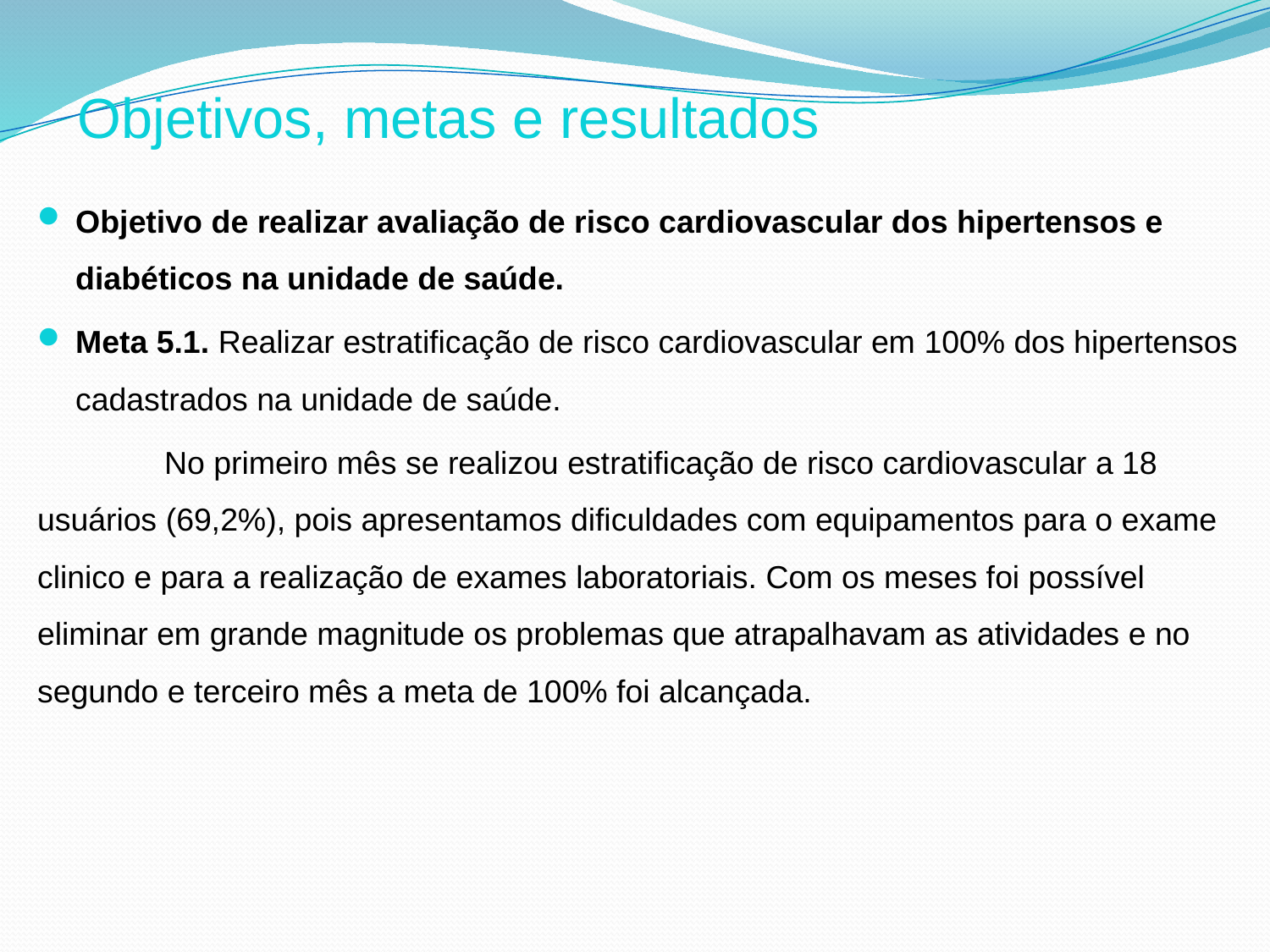

#
Objetivos, metas e resultados
Objetivo de realizar avaliação de risco cardiovascular dos hipertensos e diabéticos na unidade de saúde.
Meta 5.1. Realizar estratificação de risco cardiovascular em 100% dos hipertensos cadastrados na unidade de saúde.
	No primeiro mês se realizou estratificação de risco cardiovascular a 18 usuários (69,2%), pois apresentamos dificuldades com equipamentos para o exame clinico e para a realização de exames laboratoriais. Com os meses foi possível eliminar em grande magnitude os problemas que atrapalhavam as atividades e no segundo e terceiro mês a meta de 100% foi alcançada.